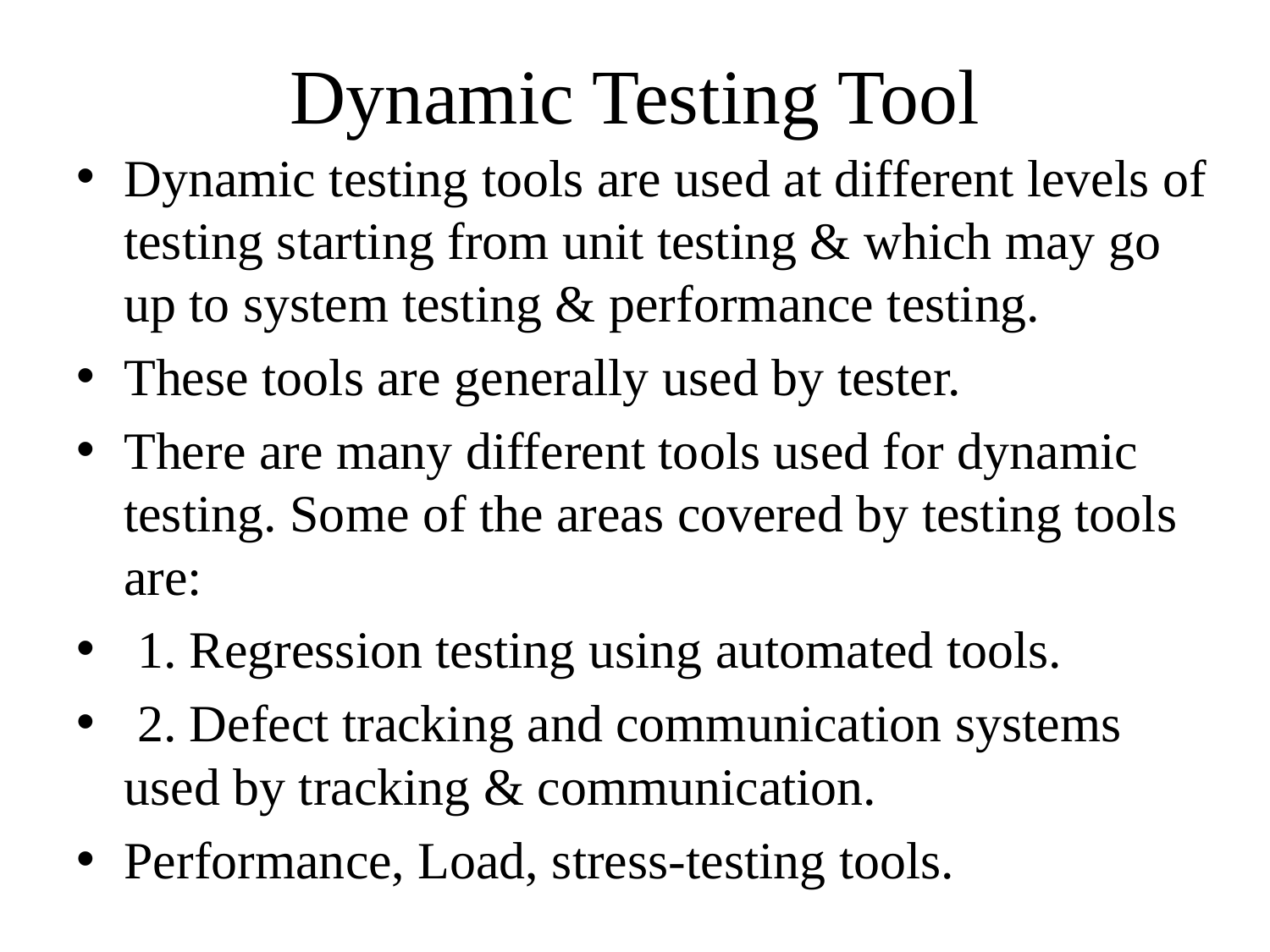

# Dynamic Testing Tool
Dynamic testing tools are used at different levels of testing starting from unit testing & which may go up to system testing & performance testing.
These tools are generally used by tester.
There are many different tools used for dynamic testing. Some of the areas covered by testing tools are:
 1. Regression testing using automated tools.
 2. Defect tracking and communication systems used by tracking & communication.
Performance, Load, stress-testing tools.